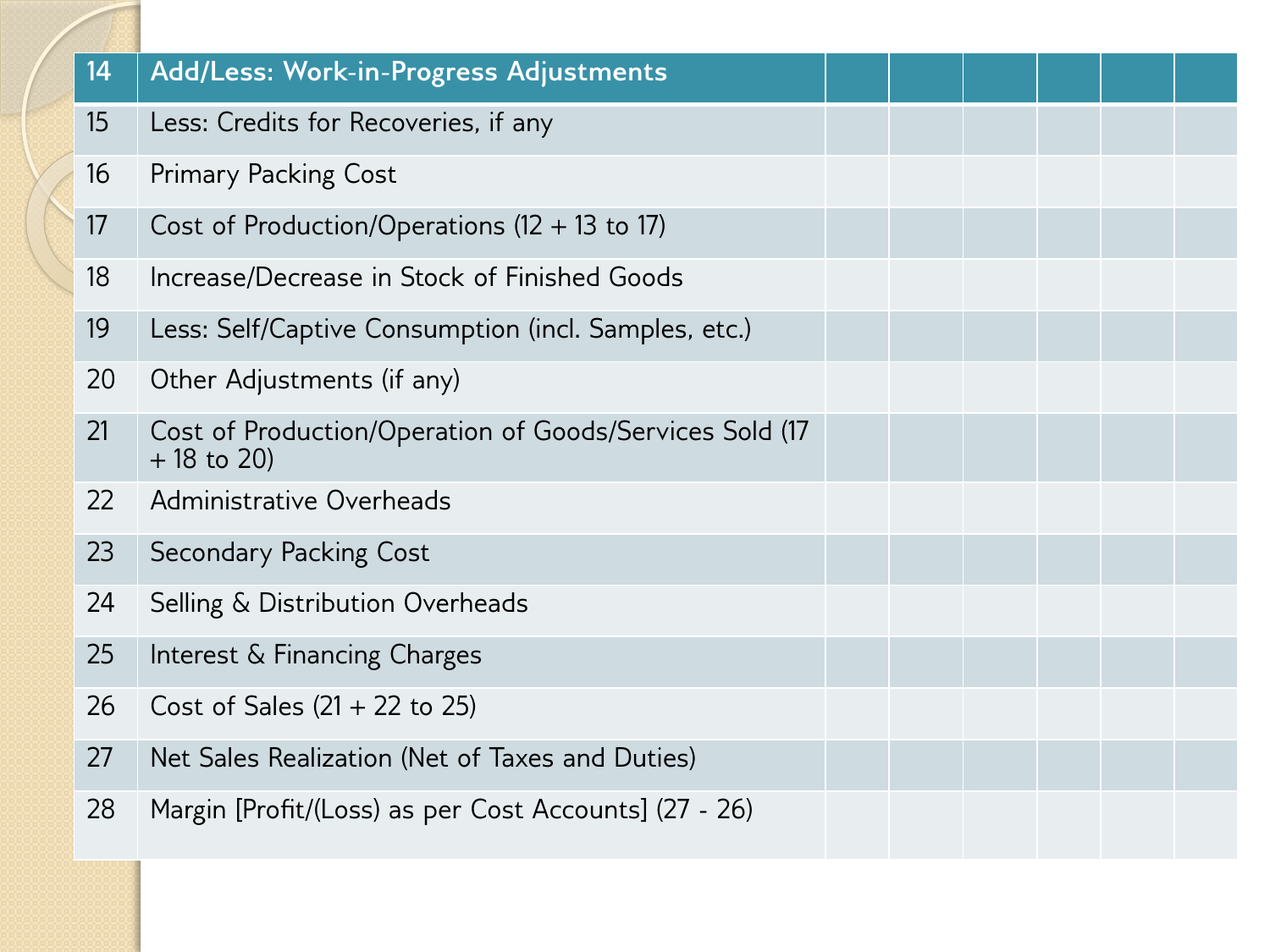

| 14 | Add/Less: Work-in-Progress Adjustments |  |  |  |  |  |  |
| --- | --- | --- | --- | --- | --- | --- | --- |
| 15 | Less: Credits for Recoveries, if any |  |  |  |  |  |  |
| 16 | Primary Packing Cost |  |  |  |  |  |  |
| 17 | Cost of Production/Operations (12 + 13 to 17) |  |  |  |  |  |  |
| 18 | Increase/Decrease in Stock of Finished Goods |  |  |  |  |  |  |
| 19 | Less: Self/Captive Consumption (incl. Samples, etc.) |  |  |  |  |  |  |
| 20 | Other Adjustments (if any) |  |  |  |  |  |  |
| 21 | Cost of Production/Operation of Goods/Services Sold (17 + 18 to 20) |  |  |  |  |  |  |
| 22 | Administrative Overheads |  |  |  |  |  |  |
| 23 | Secondary Packing Cost |  |  |  |  |  |  |
| 24 | Selling & Distribution Overheads |  |  |  |  |  |  |
| 25 | Interest & Financing Charges |  |  |  |  |  |  |
| 26 | Cost of Sales (21 + 22 to 25) |  |  |  |  |  |  |
| 27 | Net Sales Realization (Net of Taxes and Duties) |  |  |  |  |  |  |
| 28 | Margin [Profit/(Loss) as per Cost Accounts] (27 - 26) |  |  |  |  |  |  |